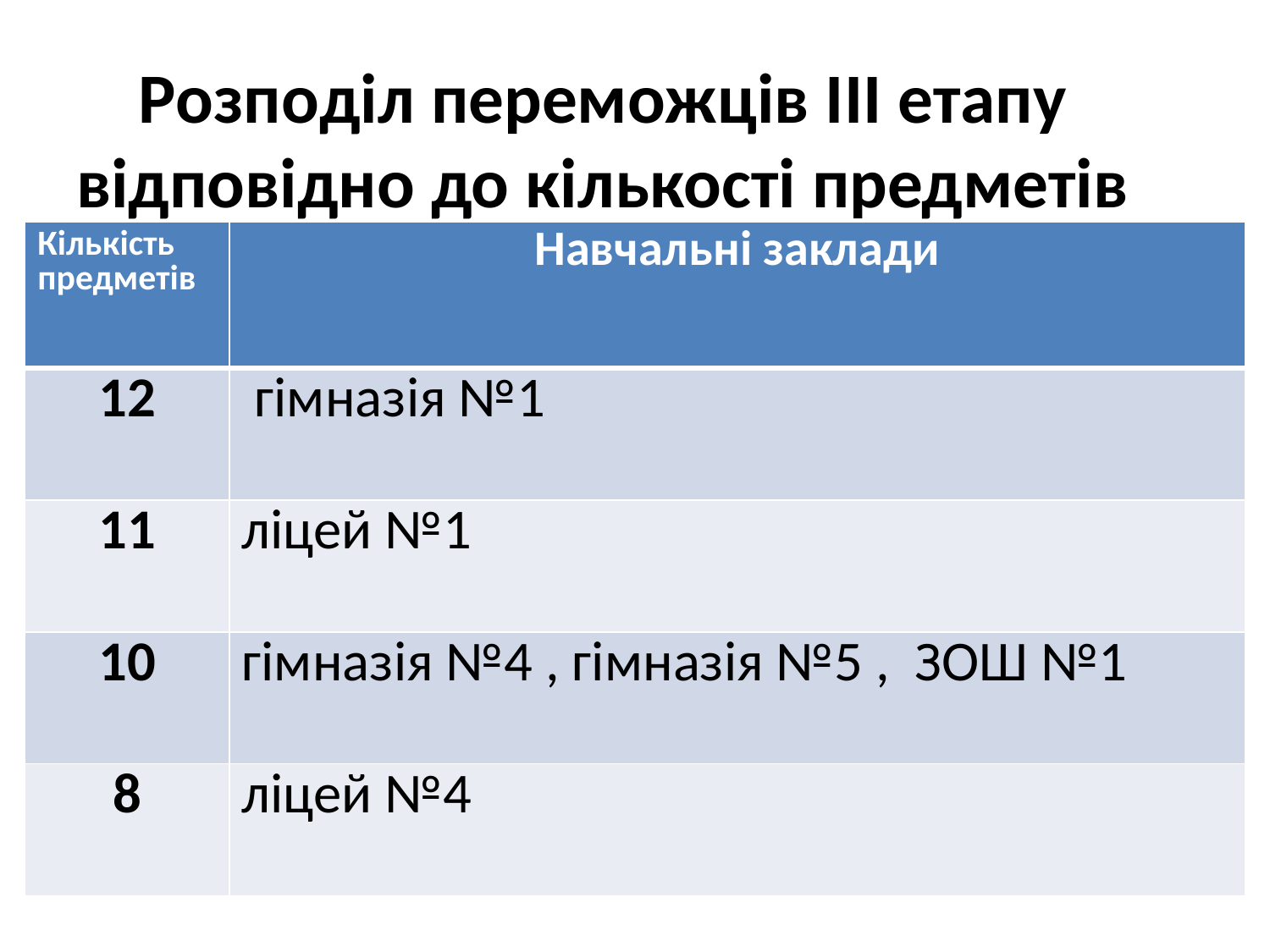

# Розподіл переможців ІІІ етапу відповідно до кількості предметів
| Кількість предметів | Навчальні заклади |
| --- | --- |
| 12 | гімназія №1 |
| 11 | ліцей №1 |
| 10 | гімназія №4 , гімназія №5 , ЗОШ №1 |
| 8 | ліцей №4 |